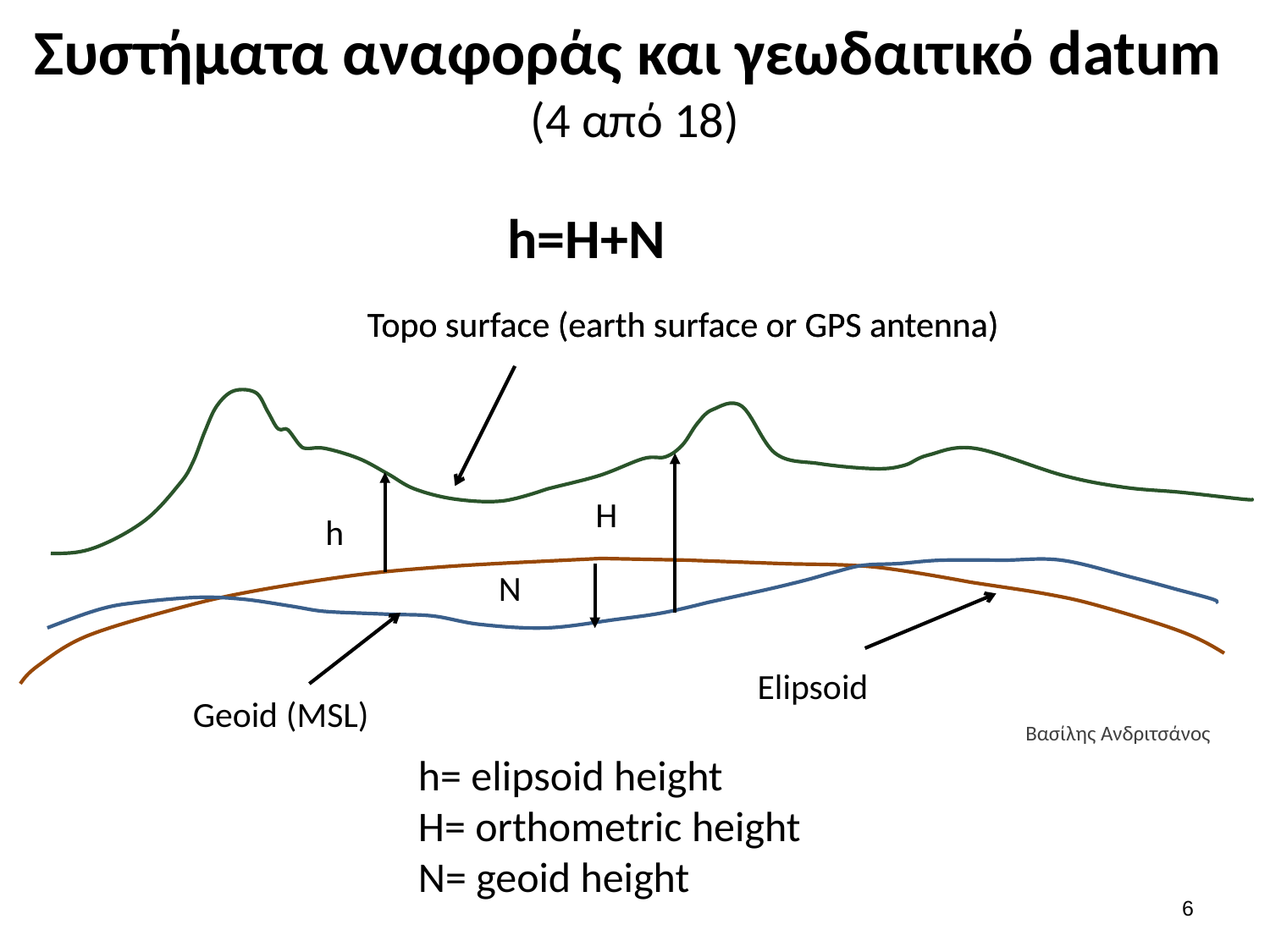

# Συστήματα αναφοράς και γεωδαιτικό datum  (4 από 18)
h=H+N
Topo surface (earth surface or GPS antenna)

H
h

N
Elipsoid
Geoid (MSL)
Topo surface (earth surface or GPS antenna)
Βασίλης Ανδριτσάνος
h= elipsoid height
H= orthometric height
N= geoid height
6